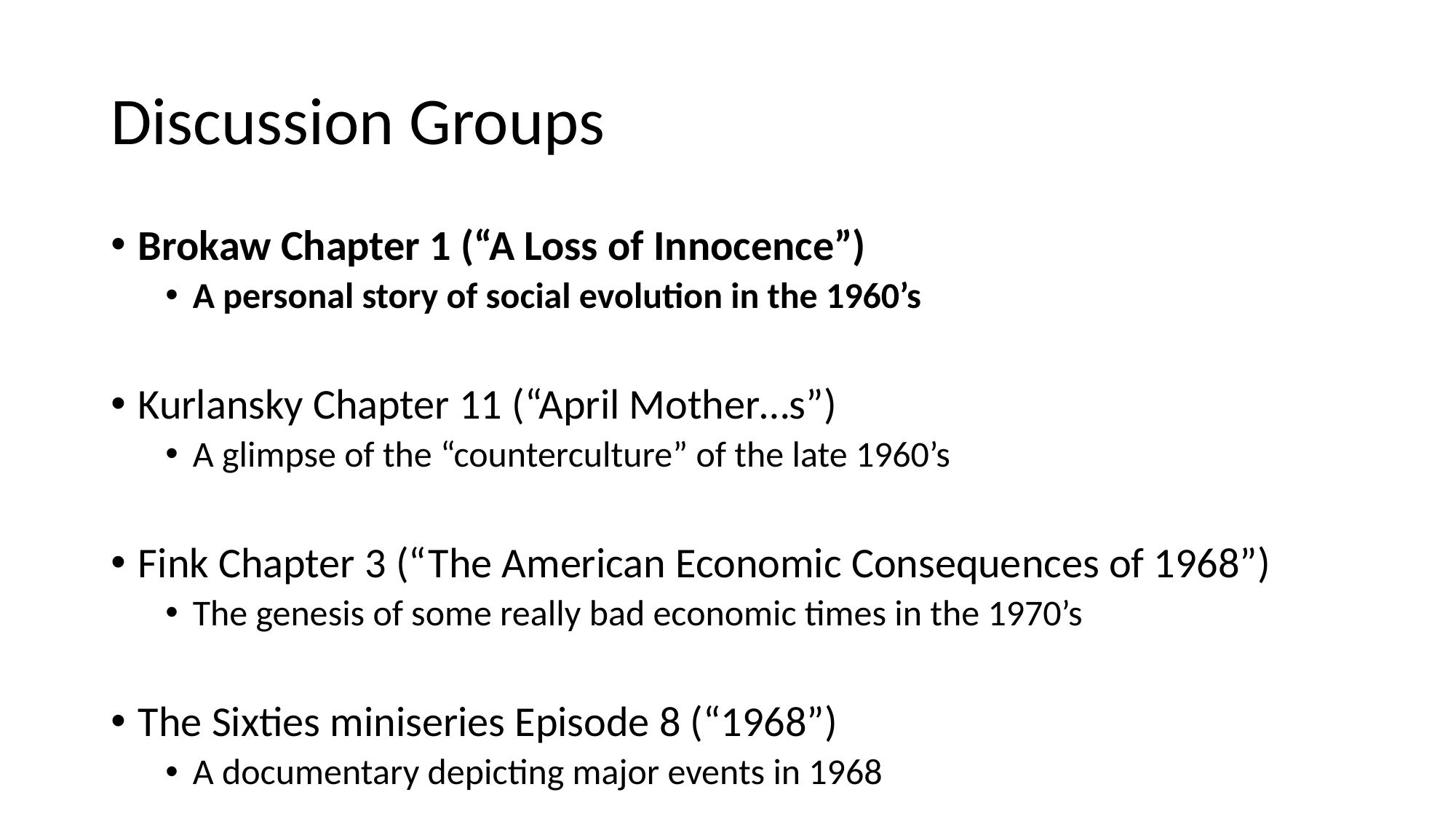

# Discussion Groups
Brokaw Chapter 1 (“A Loss of Innocence”)
A personal story of social evolution in the 1960’s

Kurlansky Chapter 11 (“April Mother…s”)
A glimpse of the “counterculture” of the late 1960’s

Fink Chapter 3 (“The American Economic Consequences of 1968”)
The genesis of some really bad economic times in the 1970’s

The Sixties miniseries Episode 8 (“1968”)
A documentary depicting major events in 1968